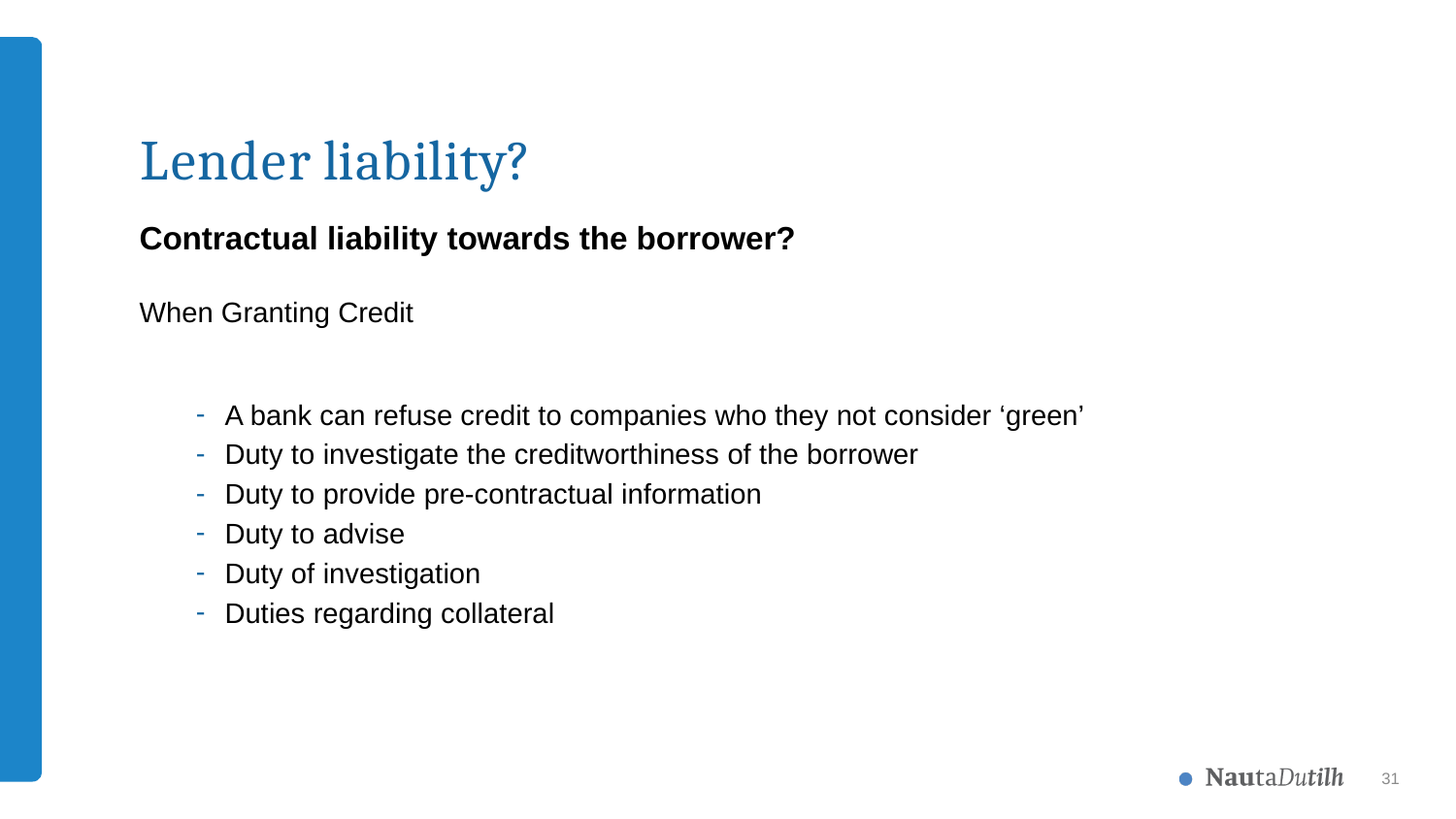

# Lender liability?
Contractual liability towards the borrower?

When Granting Credit

A bank can refuse credit to companies who they not consider ‘green’
Duty to investigate the creditworthiness of the borrower
Duty to provide pre-contractual information
Duty to advise
Duty of investigation
Duties regarding collateral
31